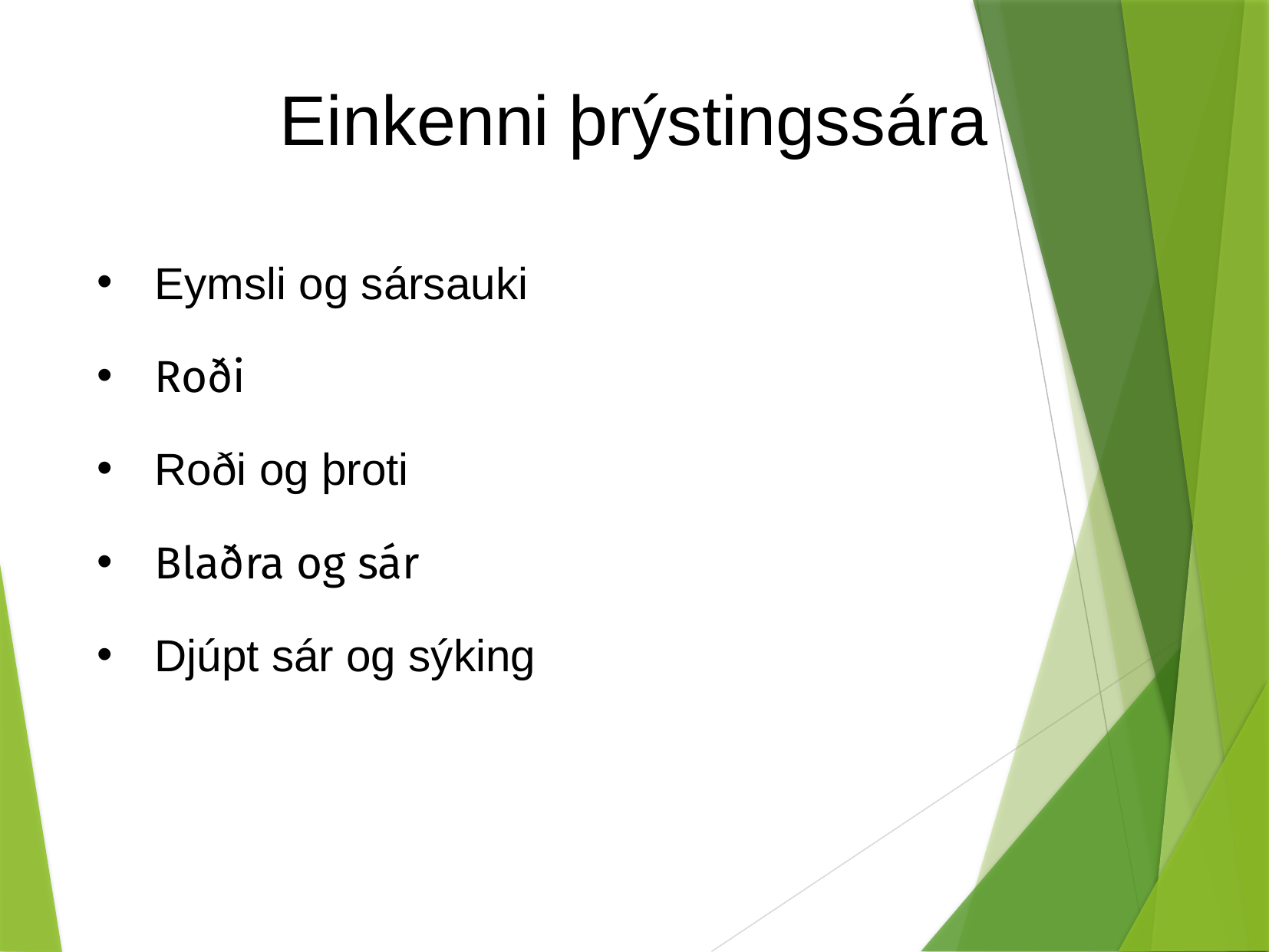

Einkenni þrýstingssára
Eymsli og sársauki
Roði
Roði og þroti
Blaðra og sár
Djúpt sár og sýking